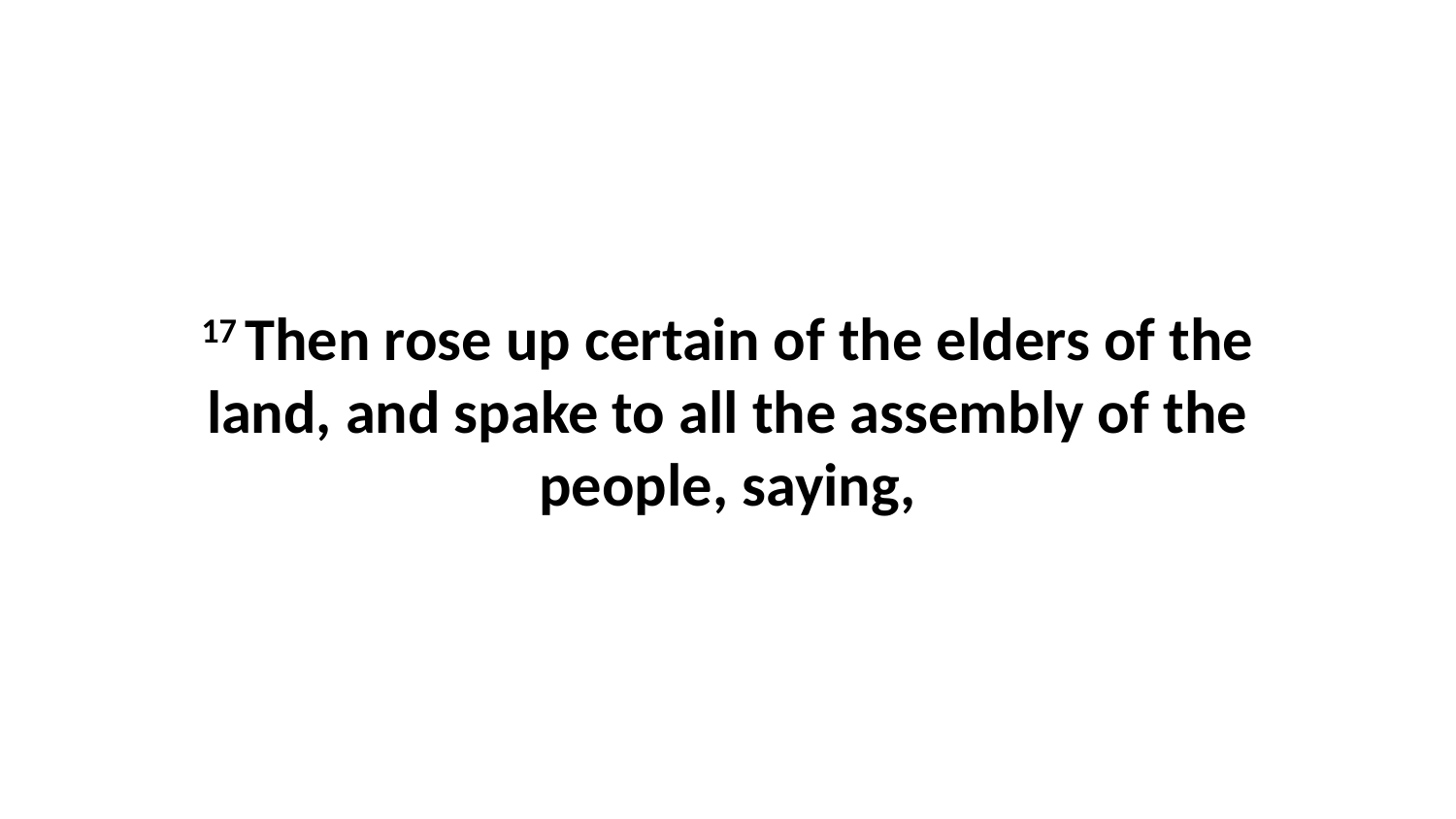

17 Then rose up certain of the elders of the land, and spake to all the assembly of the people, saying,